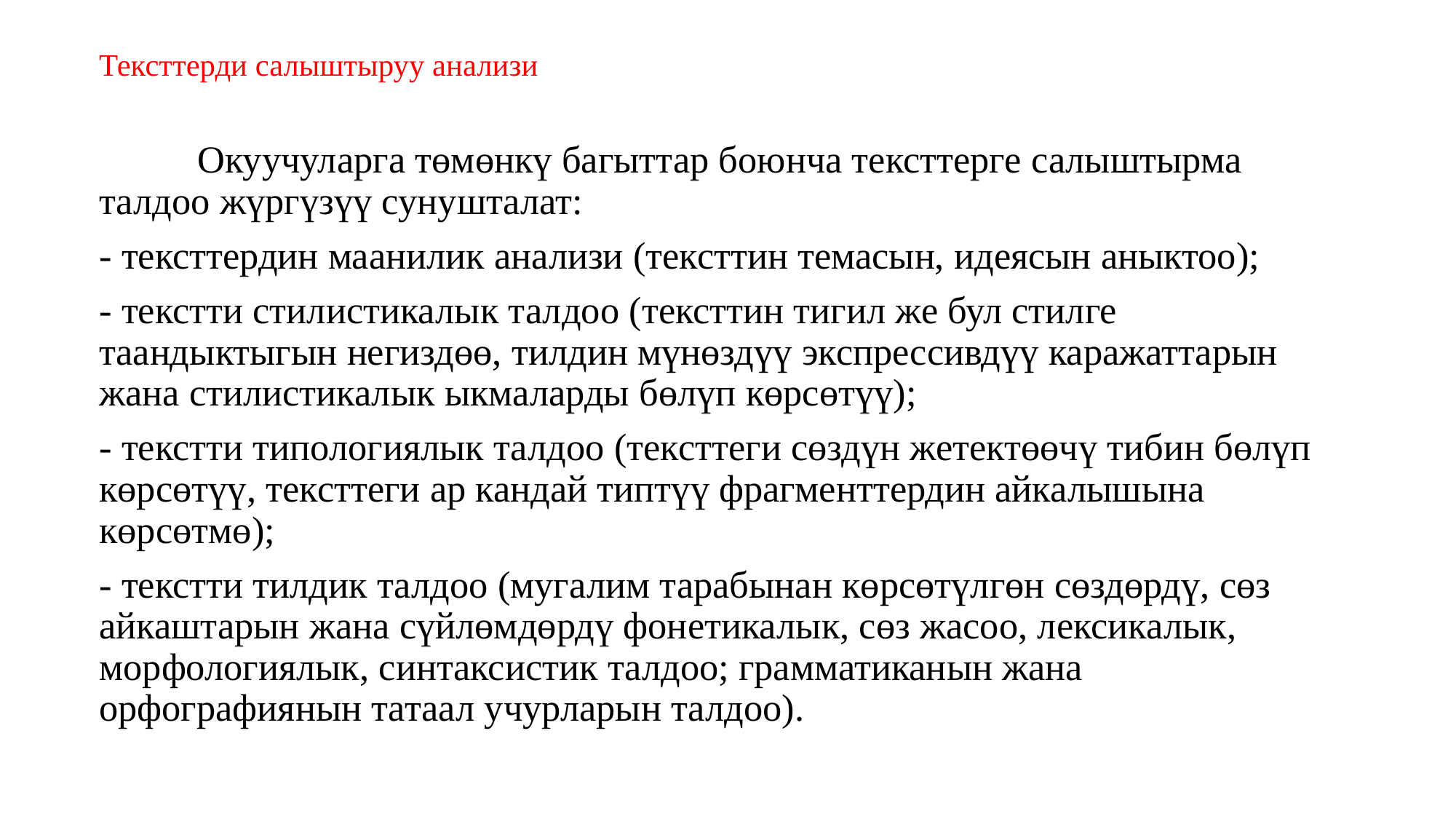

# Тексттерди салыштыруу анализи
	Окуучуларга төмөнкү багыттар боюнча тексттерге салыштырма талдоо жүргүзүү сунушталат:
- тексттердин маанилик анализи (тексттин темасын, идеясын аныктоо);
- текстти стилистикалык талдоо (тексттин тигил же бул стилге таандыктыгын негиздөө, тилдин мүнөздүү экспрессивдүү каражаттарын жана стилистикалык ыкмаларды бөлүп көрсөтүү);
- текстти типологиялык талдоо (тексттеги сөздүн жетектөөчү тибин бөлүп көрсөтүү, тексттеги ар кандай типтүү фрагменттердин айкалышына көрсөтмө);
- текстти тилдик талдоо (мугалим тарабынан көрсөтүлгөн сөздөрдү, сөз айкаштарын жана сүйлөмдөрдү фонетикалык, сөз жасоо, лексикалык, морфологиялык, синтаксистик талдоо; грамматиканын жана орфографиянын татаал учурларын талдоо).